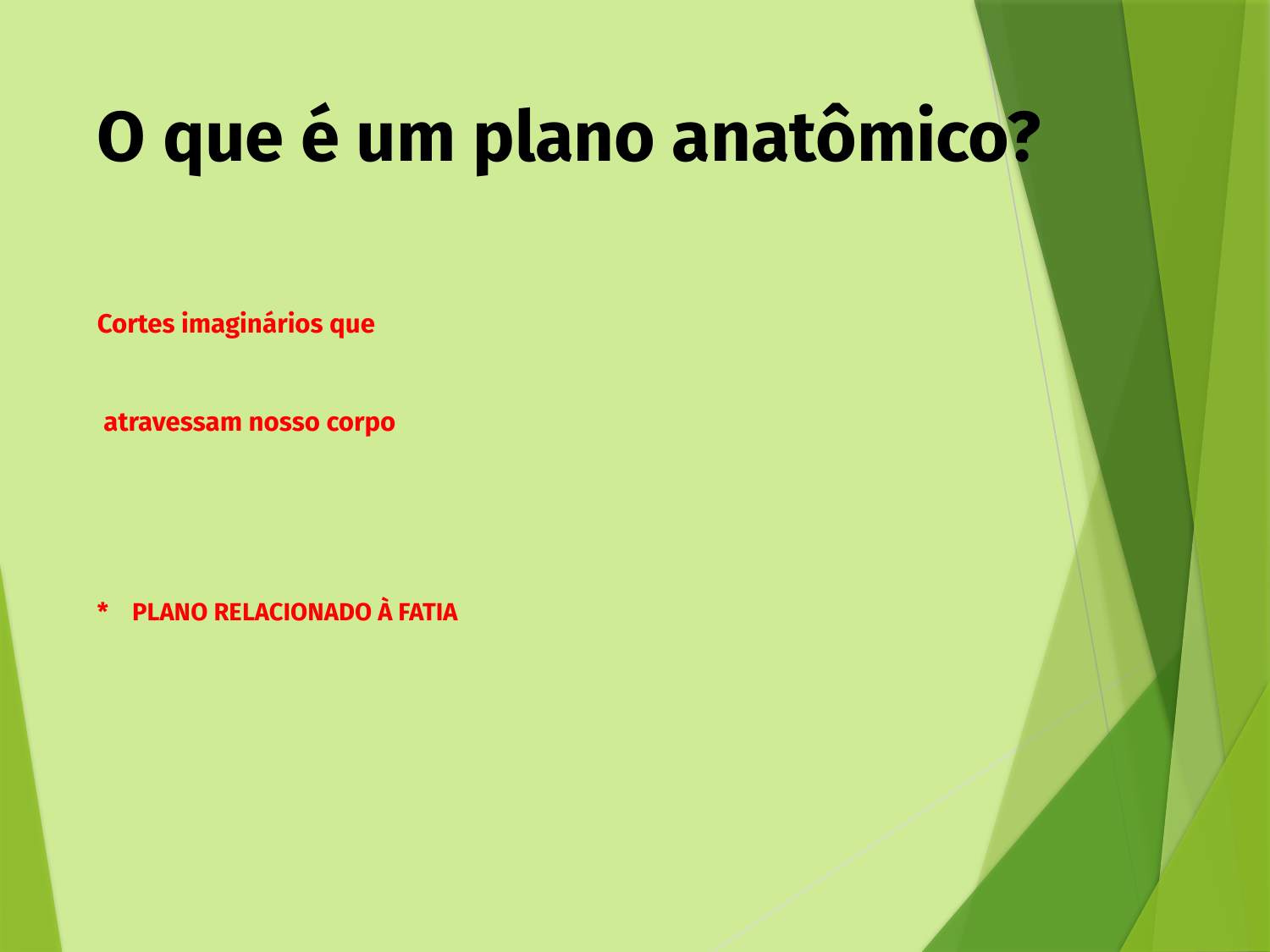

# O que é um plano anatômico?
Cortes imaginários que

 atravessam nosso corpo

*    PLANO RELACIONADO À FATIA